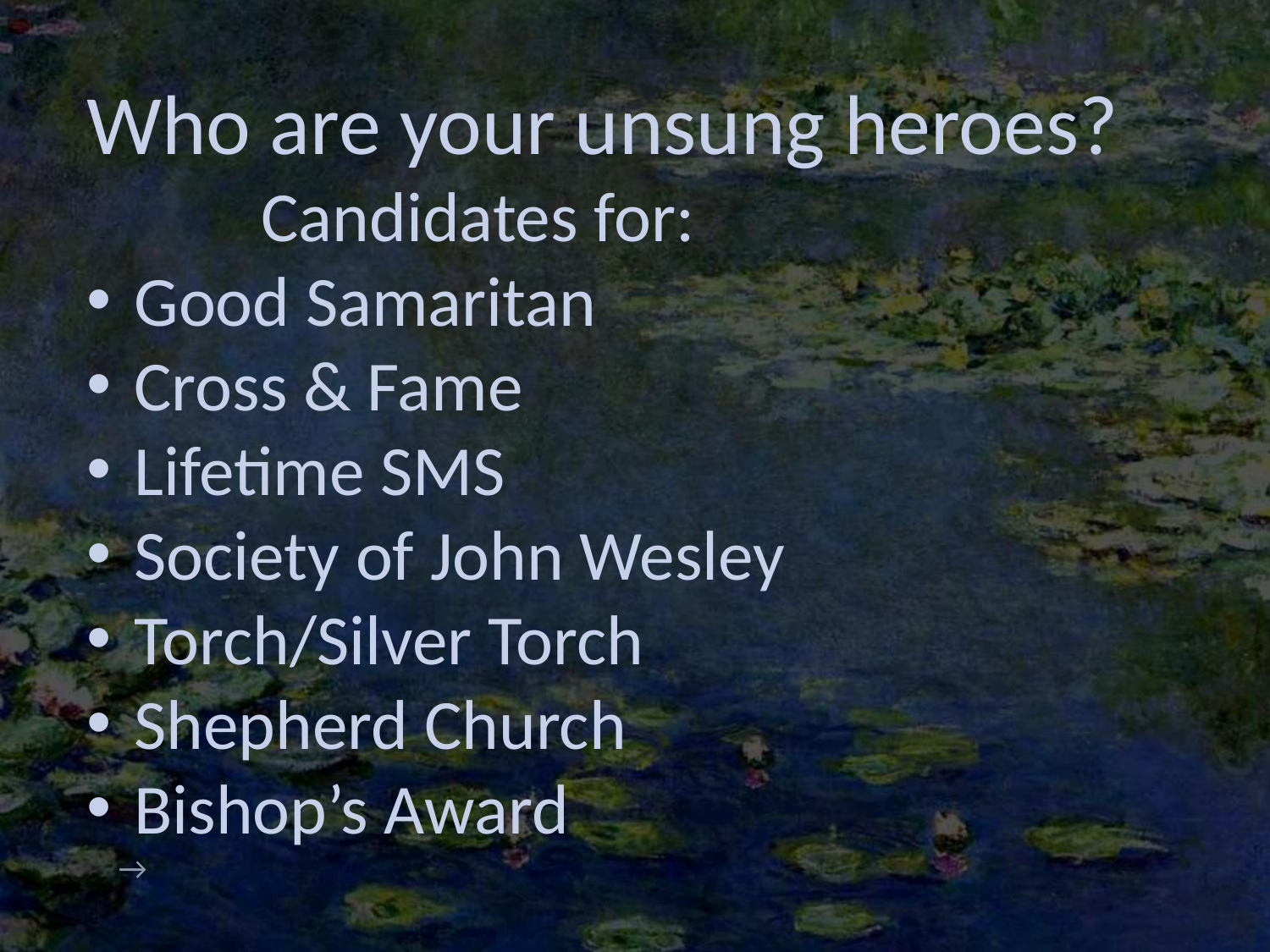

Who are your unsung heroes?
		 Candidates for:
 Good Samaritan
 Cross & Fame
 Lifetime SMS
 Society of John Wesley
 Torch/Silver Torch
 Shepherd Church
 Bishop’s Award					   →